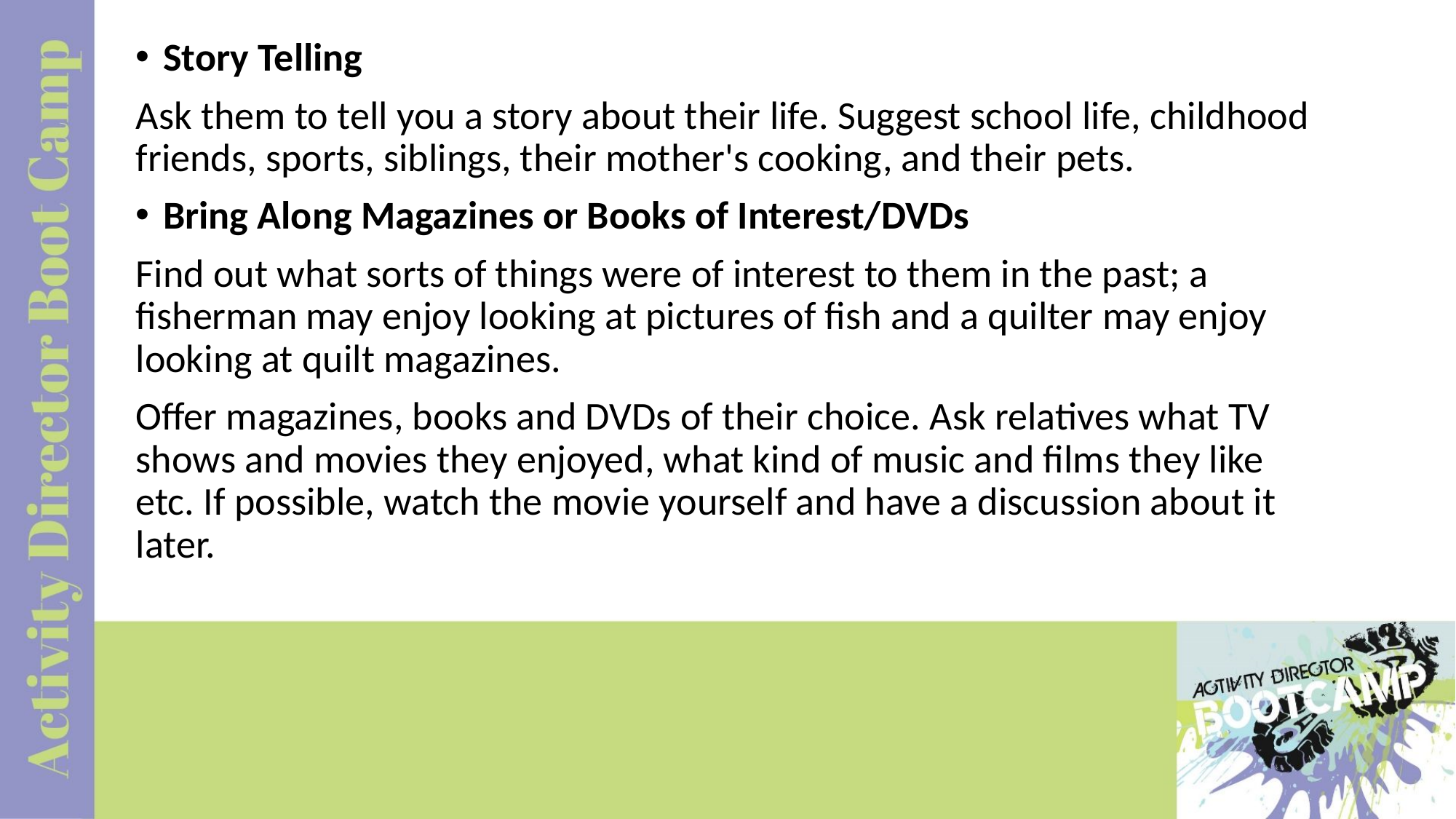

Story Telling
Ask them to tell you a story about their life. Suggest school life, childhood friends, sports, siblings, their mother's cooking, and their pets.
Bring Along Magazines or Books of Interest/DVDs
Find out what sorts of things were of interest to them in the past; a fisherman may enjoy looking at pictures of fish and a quilter may enjoy looking at quilt magazines.
Offer magazines, books and DVDs of their choice. Ask relatives what TV shows and movies they enjoyed, what kind of music and films they like etc. If possible, watch the movie yourself and have a discussion about it later.